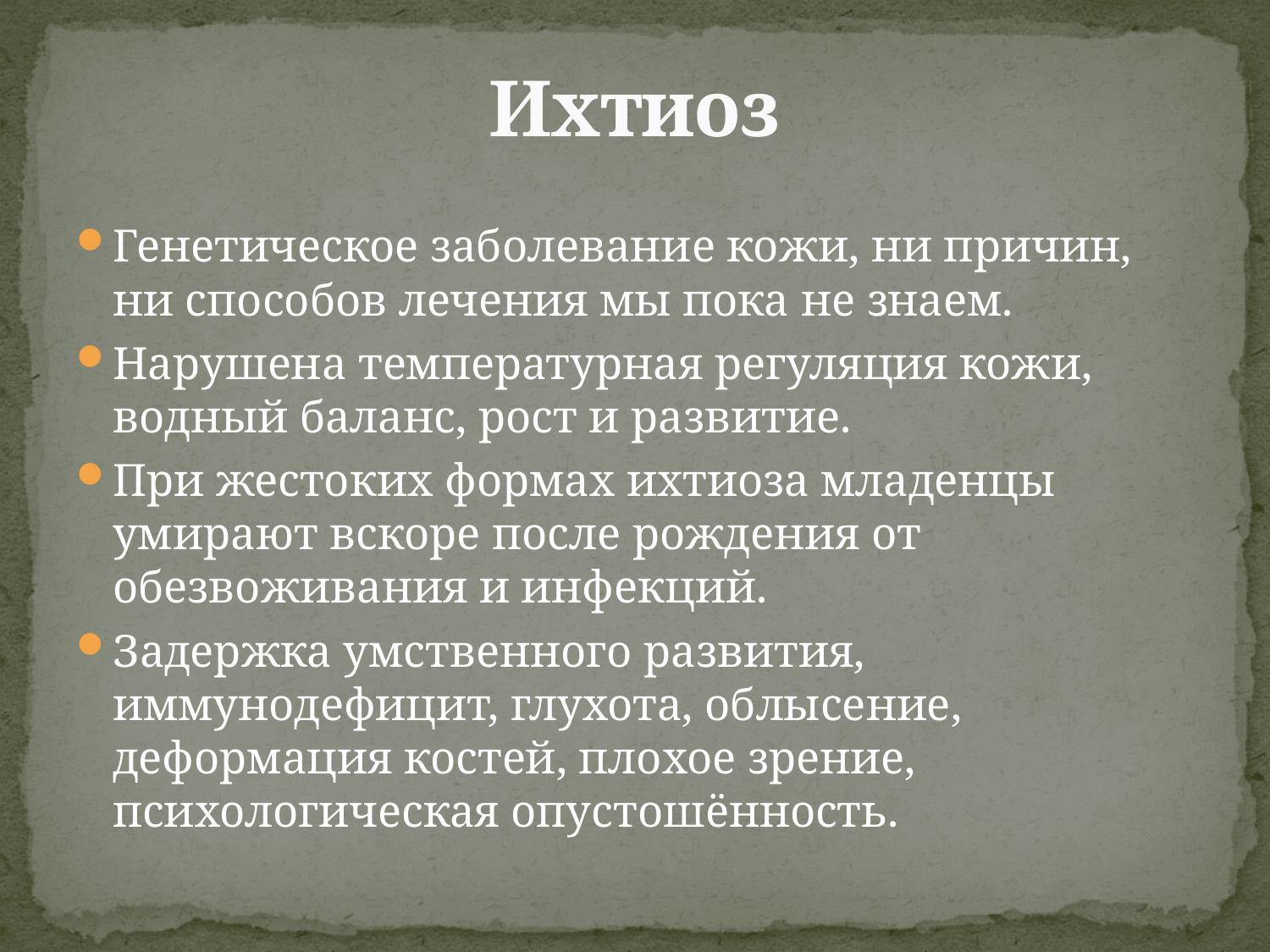

# Ихтиоз
Генетическое заболевание кожи, ни причин, ни способов лечения мы пока не знаем.
Нарушена температурная регуляция кожи, водный баланс, рост и развитие.
При жестоких формах ихтиоза младенцы умирают вскоре после рождения от обезвоживания и инфекций.
Задержка умственного развития, иммунодефицит, глухота, облысение, деформация костей, плохое зрение, психологическая опустошённость.